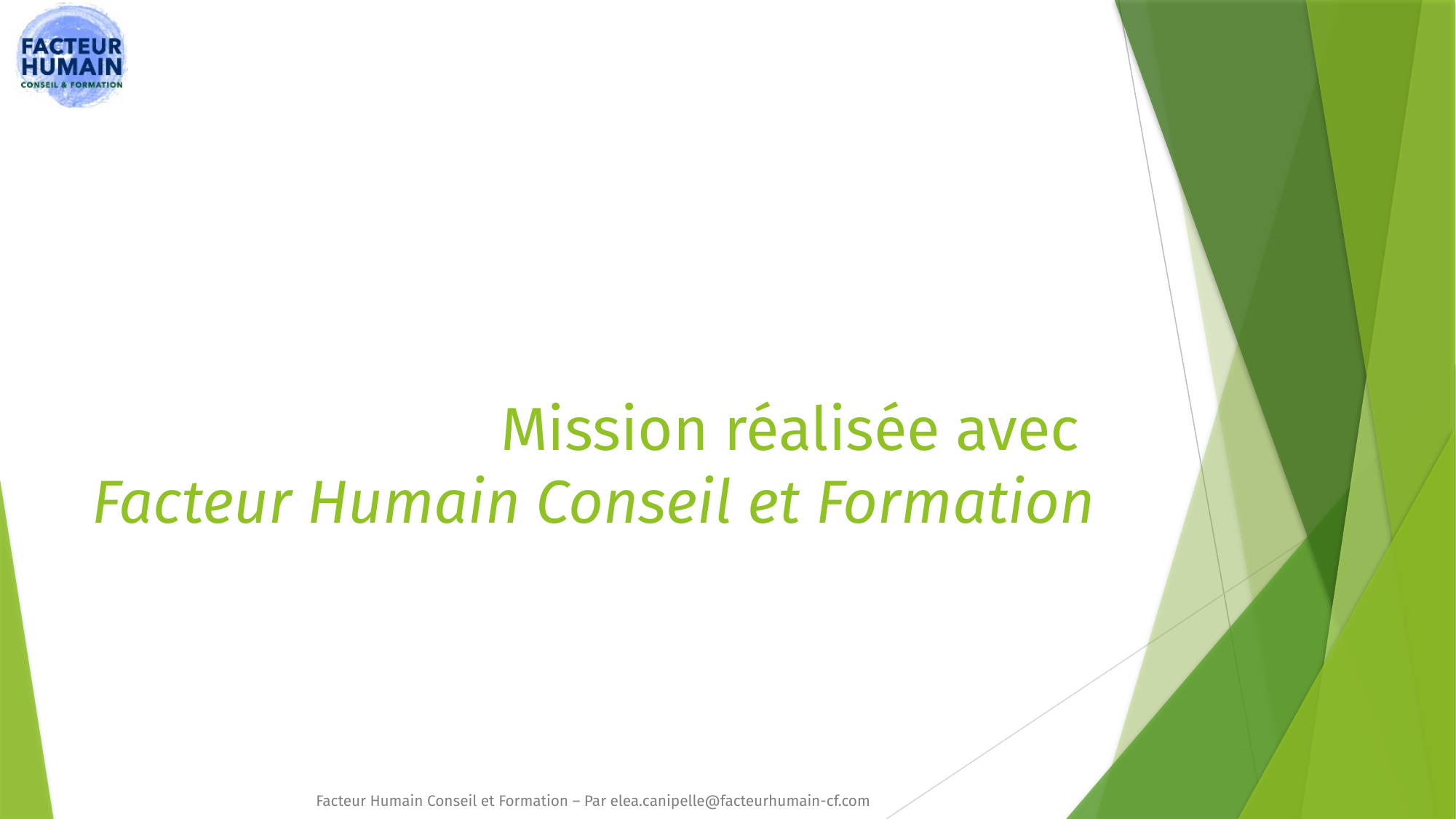

# Mission réalisée avec Facteur Humain Conseil et Formation